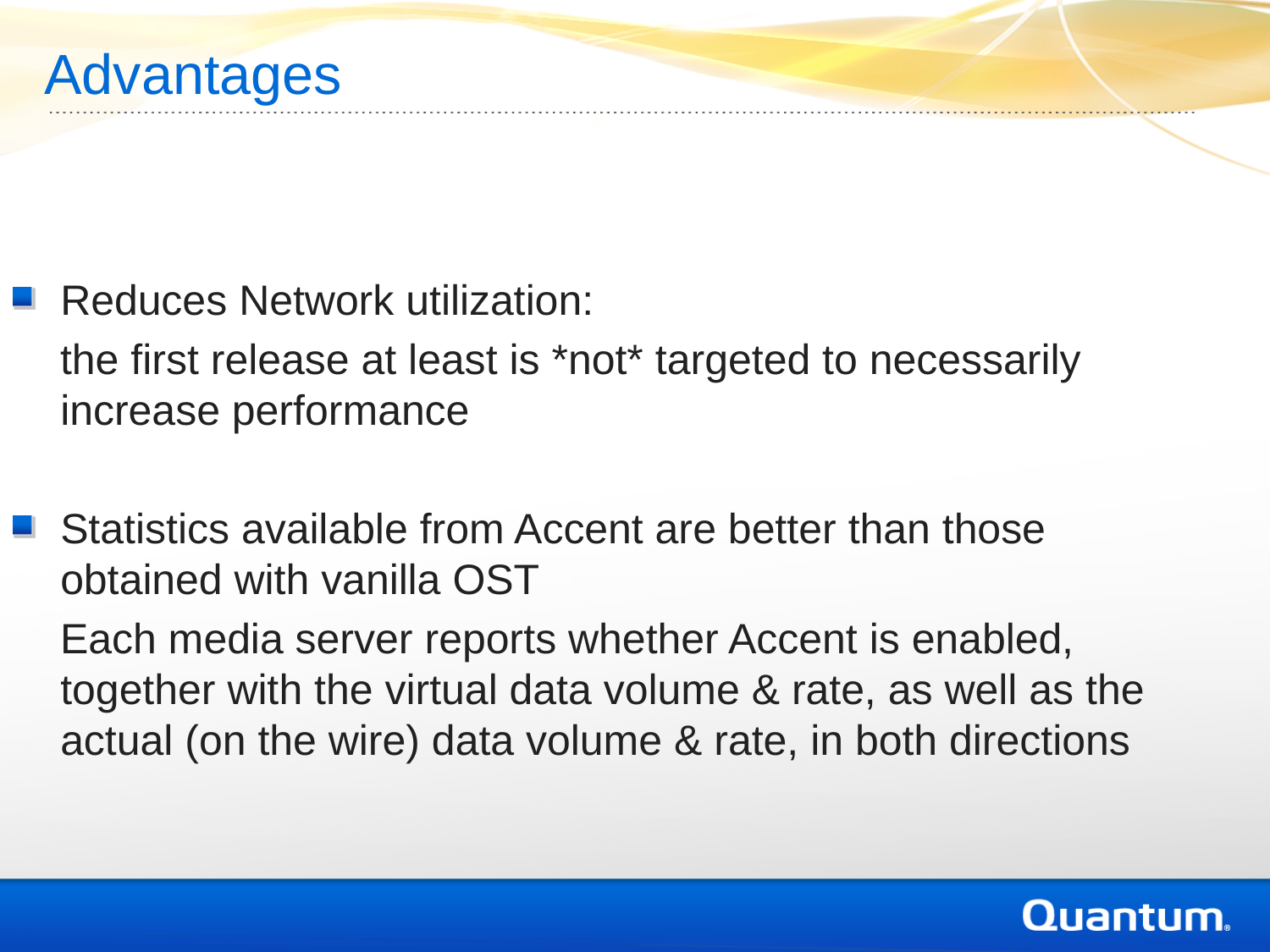

Advantages

Reduces Network utilization:
    the first release at least is *not* targeted to necessarily increase performance

Statistics available from Accent are better than those obtained with vanilla OST
    Each media server reports whether Accent is enabled, together with the virtual data volume & rate, as well as the actual (on the wire) data volume & rate, in both directions